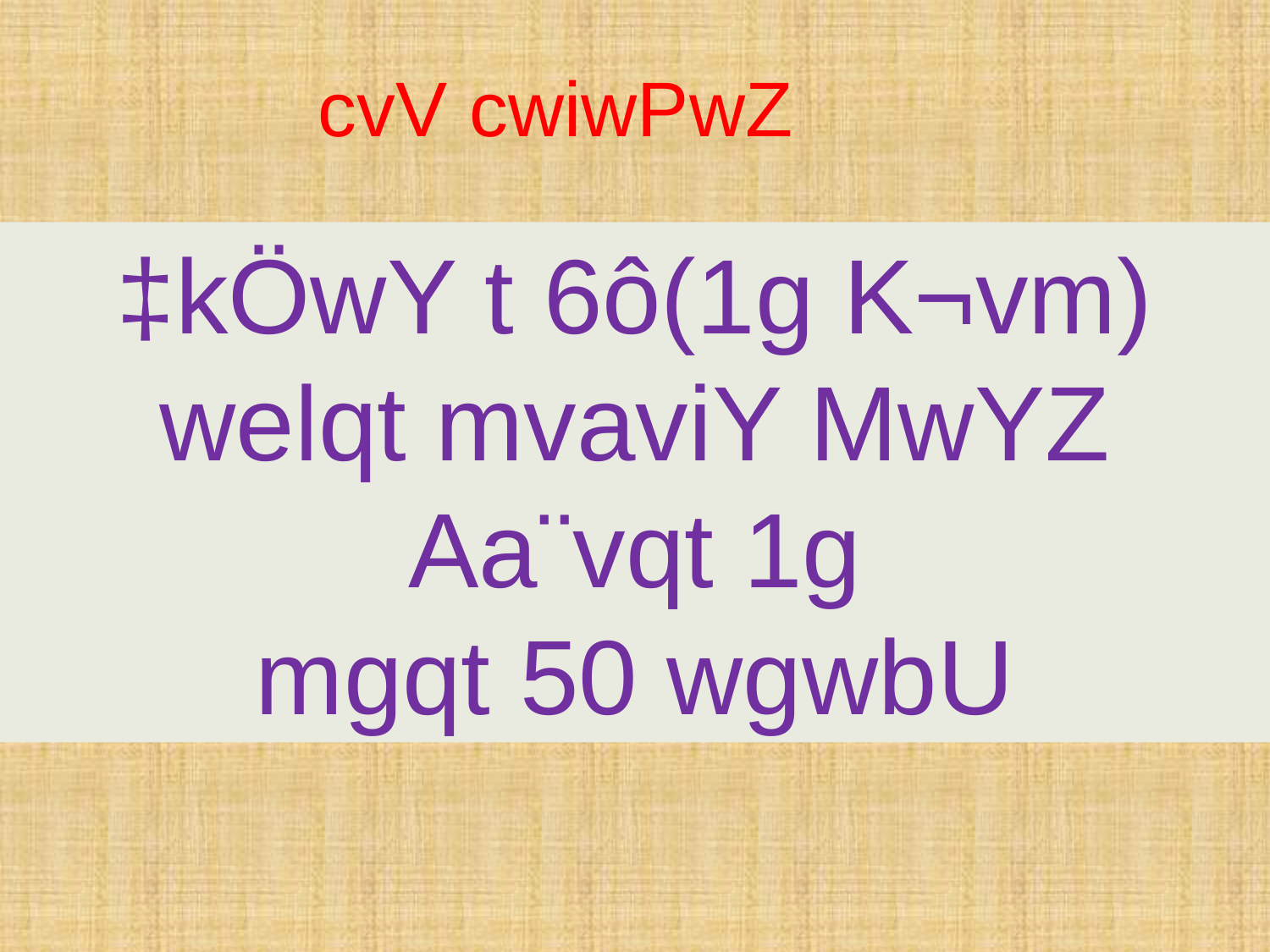

cvV cwiwPwZ
‡kÖwY t 6ô(1g K¬vm)
welqt mvaviY MwYZ
Aa¨vqt 1g
mgqt 50 wgwbU